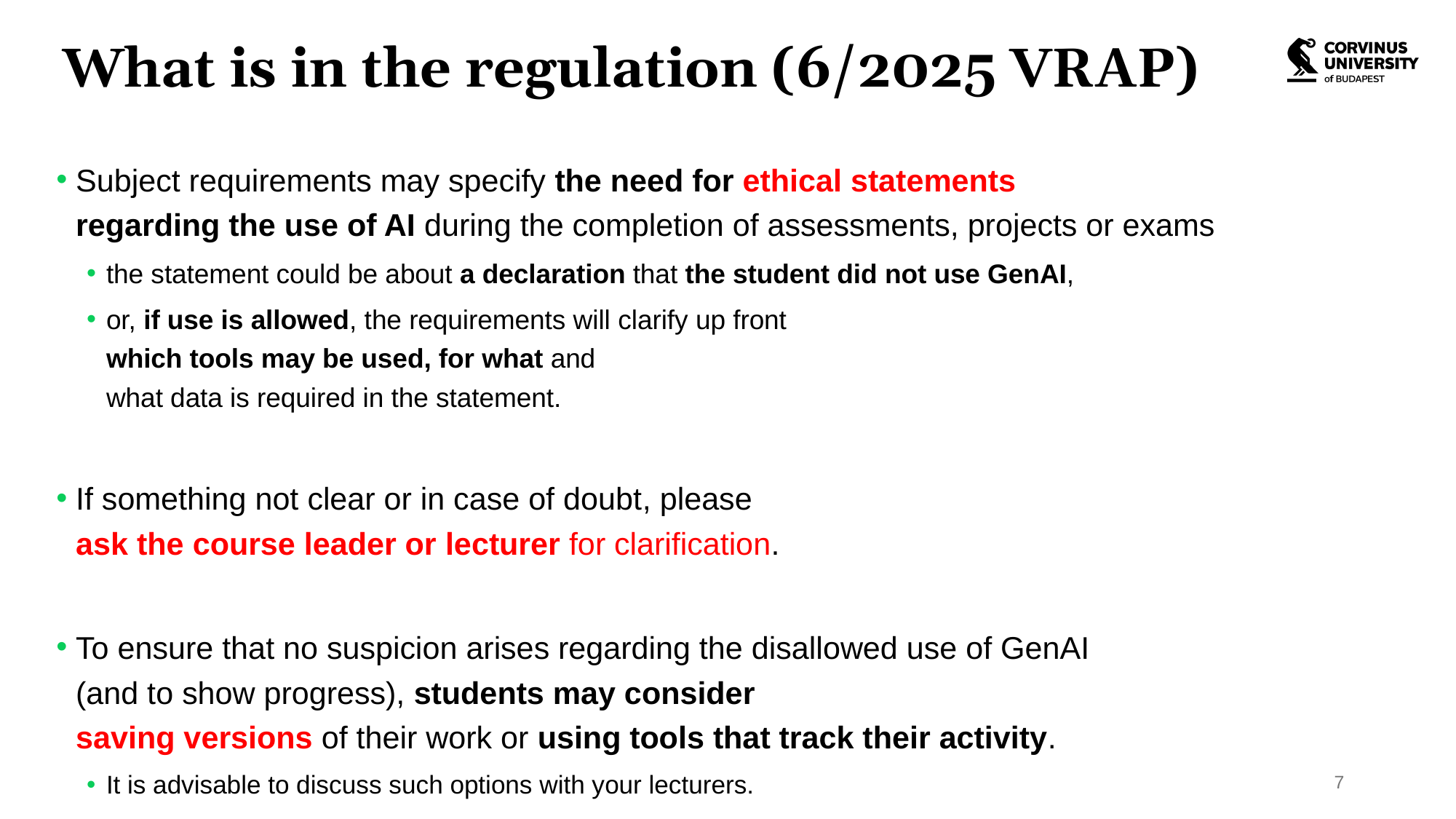

# What is in the regulation (6/2025 VRAP)
Subject requirements may specify the need for ethical statements
regarding the use of AI during the completion of assessments, projects or exams
the statement could be about a declaration that the student did not use GenAI,
or, if use is allowed, the requirements will clarify up front
which tools may be used, for what and
what data is required in the statement.

If something not clear or in case of doubt, please
ask the course leader or lecturer for clarification.

To ensure that no suspicion arises regarding the disallowed use of GenAI
(and to show progress), students may consider
saving versions of their work or using tools that track their activity.
It is advisable to discuss such options with your lecturers.
7